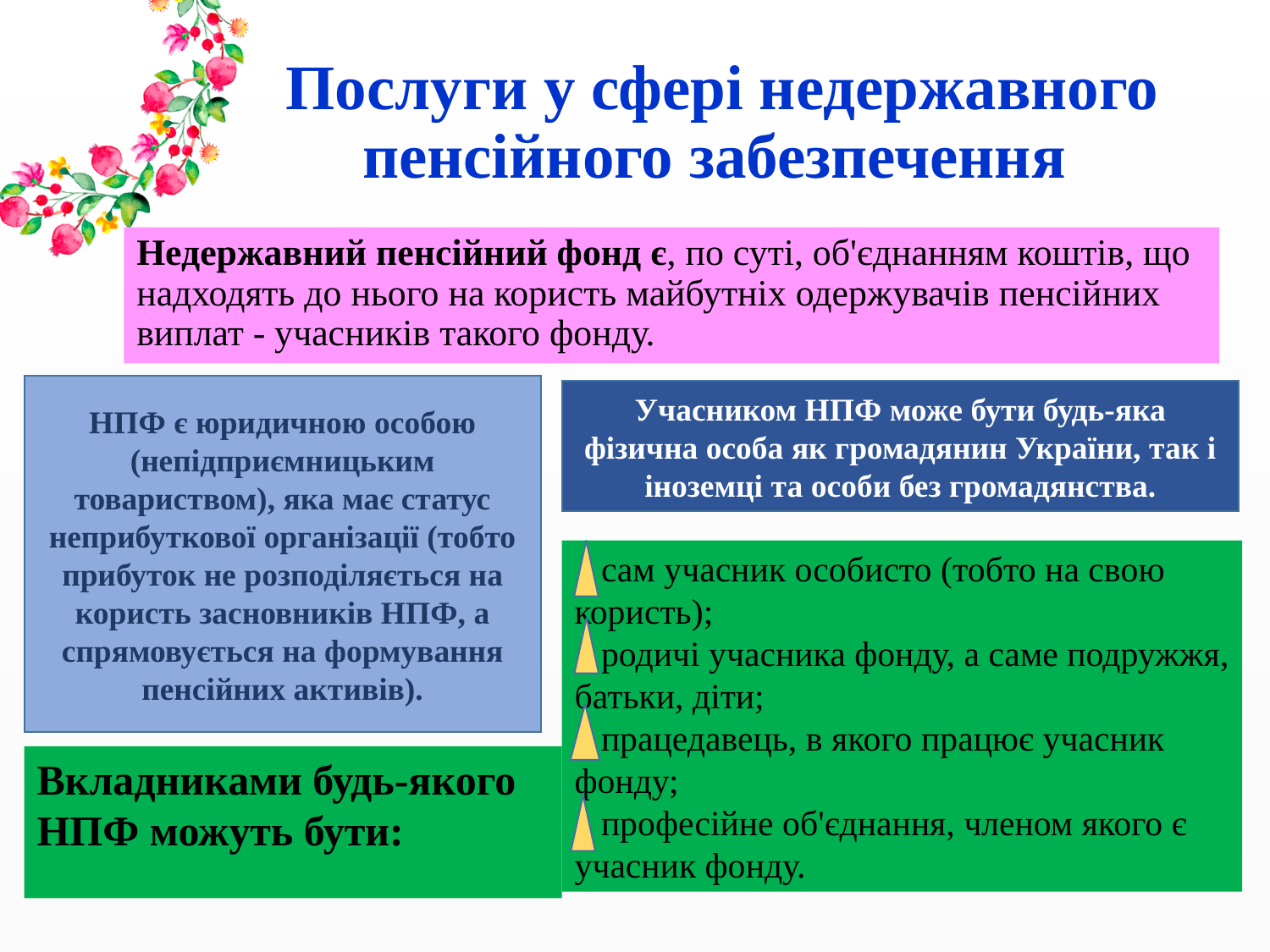

# Послуги у сфері недержавного пенсійного забезпечення
Недержавний пенсійний фонд є, по суті, об'єднанням коштів, що надходять до нього на користь майбутніх одержувачів пенсійних виплат - учасників такого фонду.
НПФ є юридичною особою (непідприємницьким товариством), яка має статус неприбуткової організації (тобто прибуток не розподіляється на користь засновників НПФ, а спрямовується на формування пенсійних активів).
Учасником НПФ може бути будь-яка фізична особа як громадянин України, так і іноземці та особи без громадянства.
   сам учасник особисто (тобто на свою користь);
   родичі учасника фонду, а саме подружжя, батьки, діти;
   працедавець, в якого працює учасник фонду;
   професійне об'єднання, членом якого є учасник фонду.

Вкладниками будь-якого НПФ можуть бути: